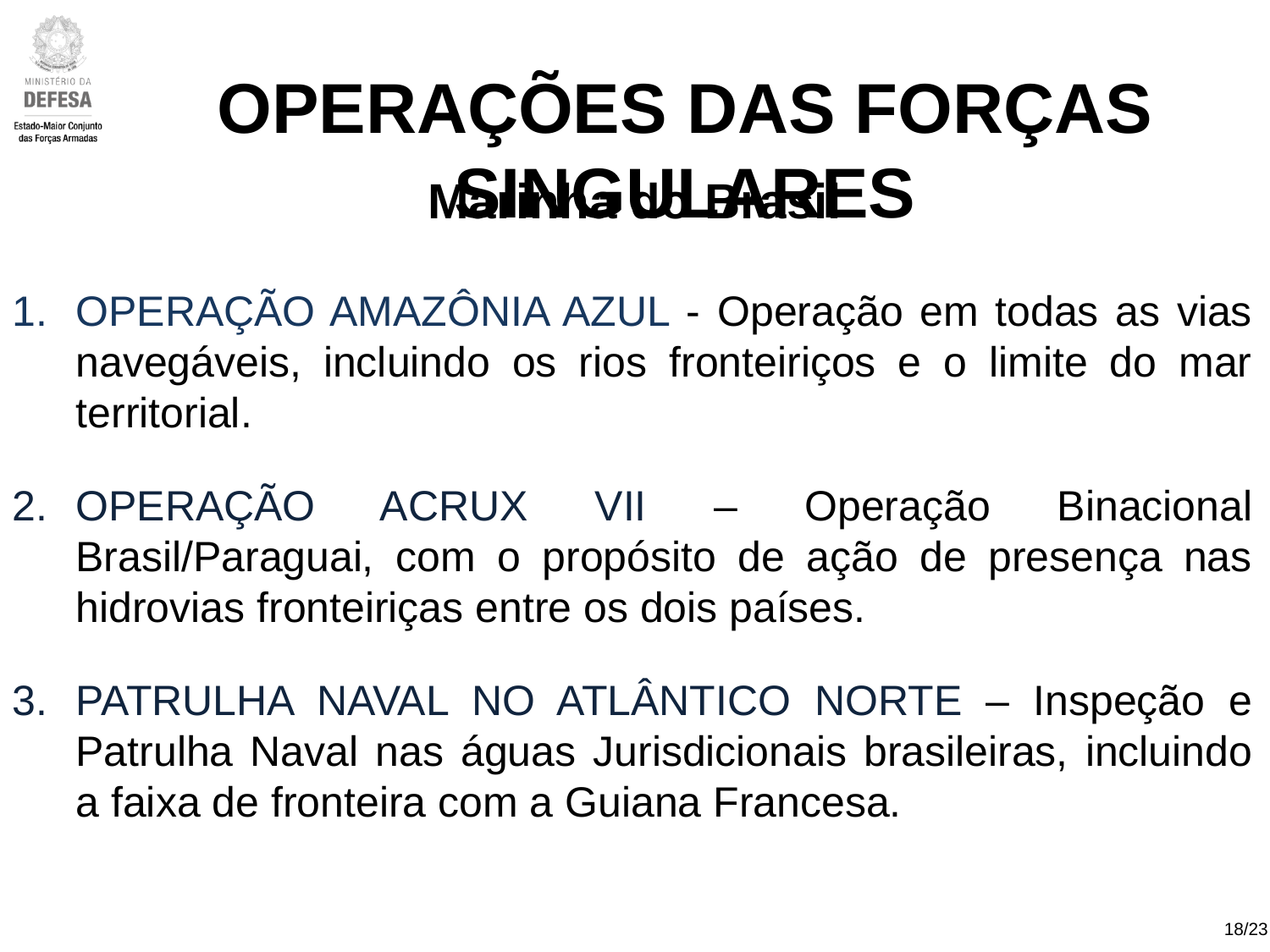

OPERAÇÕES DAS FORÇAS SINGULARES
Marinha do Brasil
OPERAÇÃO AMAZÔNIA AZUL - Operação em todas as vias navegáveis, incluindo os rios fronteiriços e o limite do mar territorial.
OPERAÇÃO ACRUX VII – Operação Binacional Brasil/Paraguai, com o propósito de ação de presença nas hidrovias fronteiriças entre os dois países.
PATRULHA NAVAL NO ATLÂNTICO NORTE – Inspeção e Patrulha Naval nas águas Jurisdicionais brasileiras, incluindo a faixa de fronteira com a Guiana Francesa.